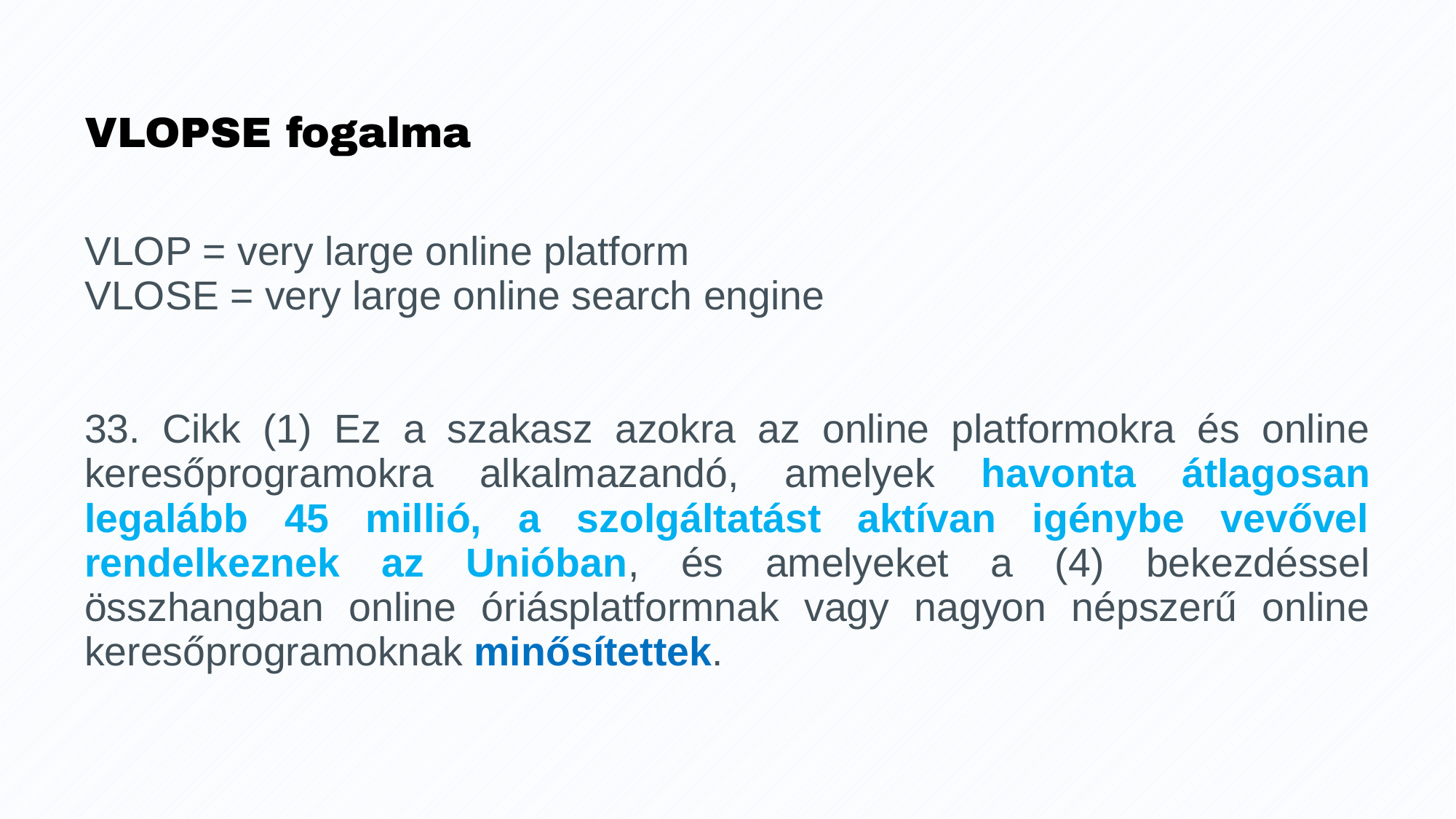

VLOPSE fogalma

VLOP = very large online platform
VLOSE = very large online search engine

33. Cikk (1) Ez a szakasz azokra az online platformokra és online keresőprogramokra alkalmazandó, amelyek havonta átlagosan legalább 45 millió, a szolgáltatást aktívan igénybe vevővel rendelkeznek az Unióban, és amelyeket a (4) bekezdéssel összhangban online óriásplatformnak vagy nagyon népszerű online keresőprogramoknak minősítettek.